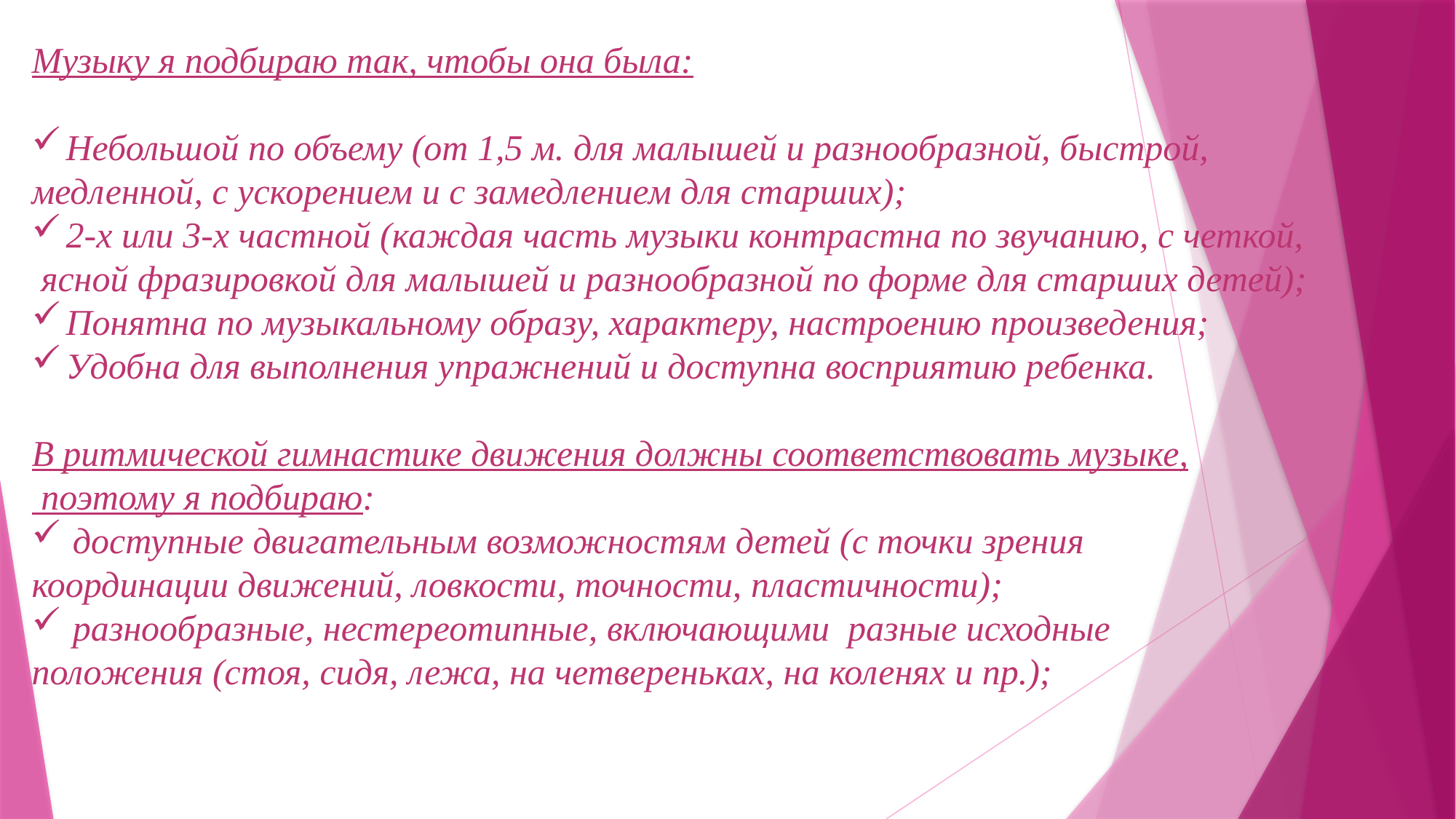

Музыку я подбираю так, чтобы она была:

Небольшой по объему (от 1,5 м. для малышей и разнообразной, быстрой,
медленной, с ускорением и с замедлением для старших);
2-х или 3-х частной (каждая часть музыки контрастна по звучанию, с четкой,
 ясной фразировкой для малышей и разнообразной по форме для старших детей);
Понятна по музыкальному образу, характеру, настроению произведения;
Удобна для выполнения упражнений и доступна восприятию ребенка.

В ритмической гимнастике движения должны соответствовать музыке,
 поэтому я подбираю:
доступные двигательным возможностям детей (с точки зрения
координации движений, ловкости, точности, пластичности);
разнообразные, нестереотипные, включающими  разные исходные
положения (стоя, сидя, лежа, на четвереньках, на коленях и пр.);